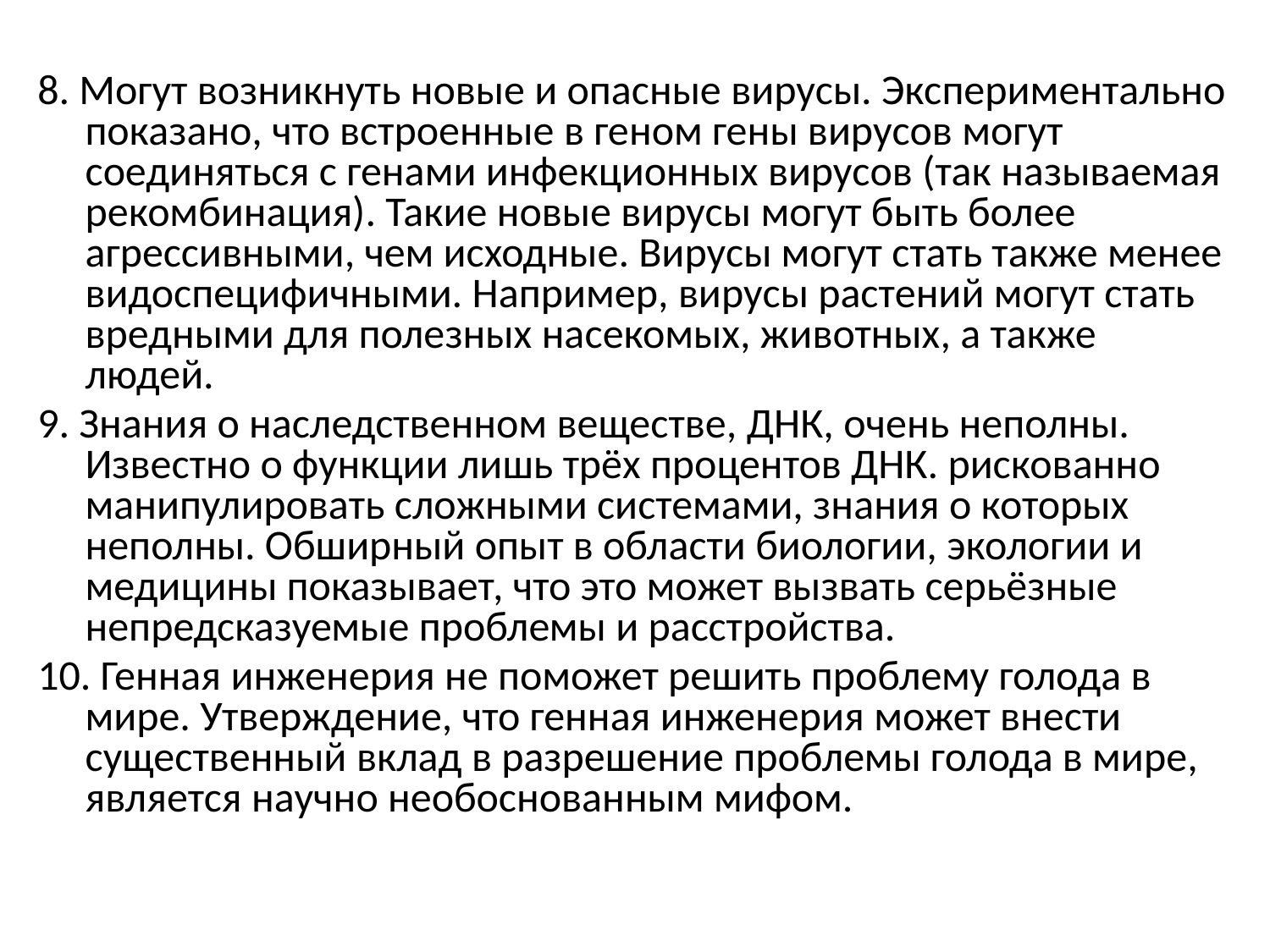

8. Могут возникнуть новые и опасные вирусы. Экспериментально показано, что встроенные в геном гены вирусов могут соединяться с генами инфекционных вирусов (так называемая рекомбинация). Такие новые вирусы могут быть более агрессивными, чем исходные. Вирусы могут стать также менее видоспецифичными. Например, вирусы растений могут стать вредными для полезных насекомых, животных, а также людей.
9. Знания о наследственном веществе, ДНК, очень неполны. Известно о функции лишь трёх процентов ДНК. рискованно манипулировать сложными системами, знания о которых неполны. Обширный опыт в области биологии, экологии и медицины показывает, что это может вызвать серьёзные непредсказуемые проблемы и расстройства.
10. Генная инженерия не поможет решить проблему голода в мире. Утверждение, что генная инженерия может внести существенный вклад в разрешение проблемы голода в мире, является научно необоснованным мифом.